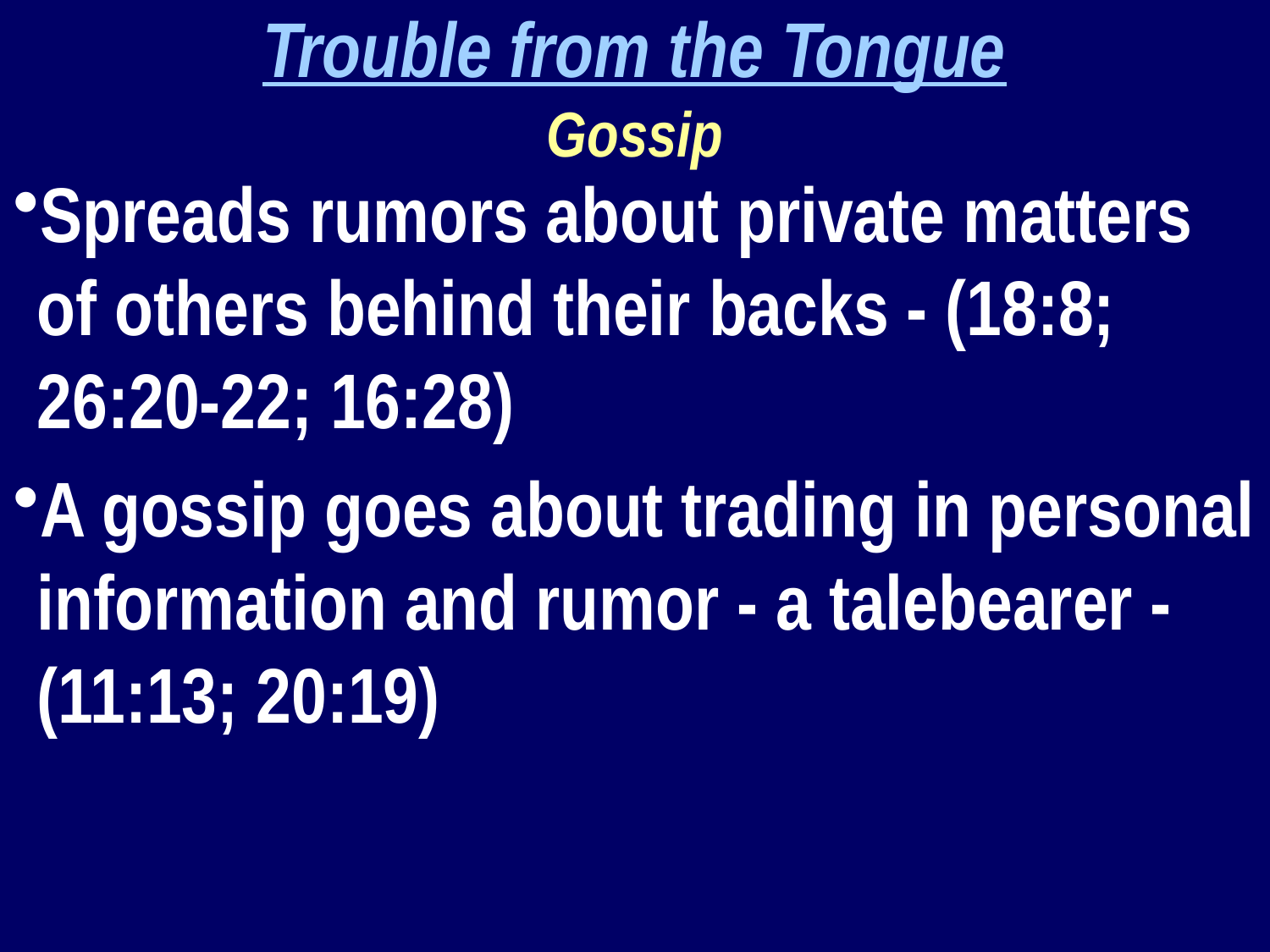

Trouble from the Tongue
Gossip
Spreads rumors about private matters of others behind their backs - (18:8; 26:20-22; 16:28)
A gossip goes about trading in personal information and rumor - a talebearer - (11:13; 20:19)